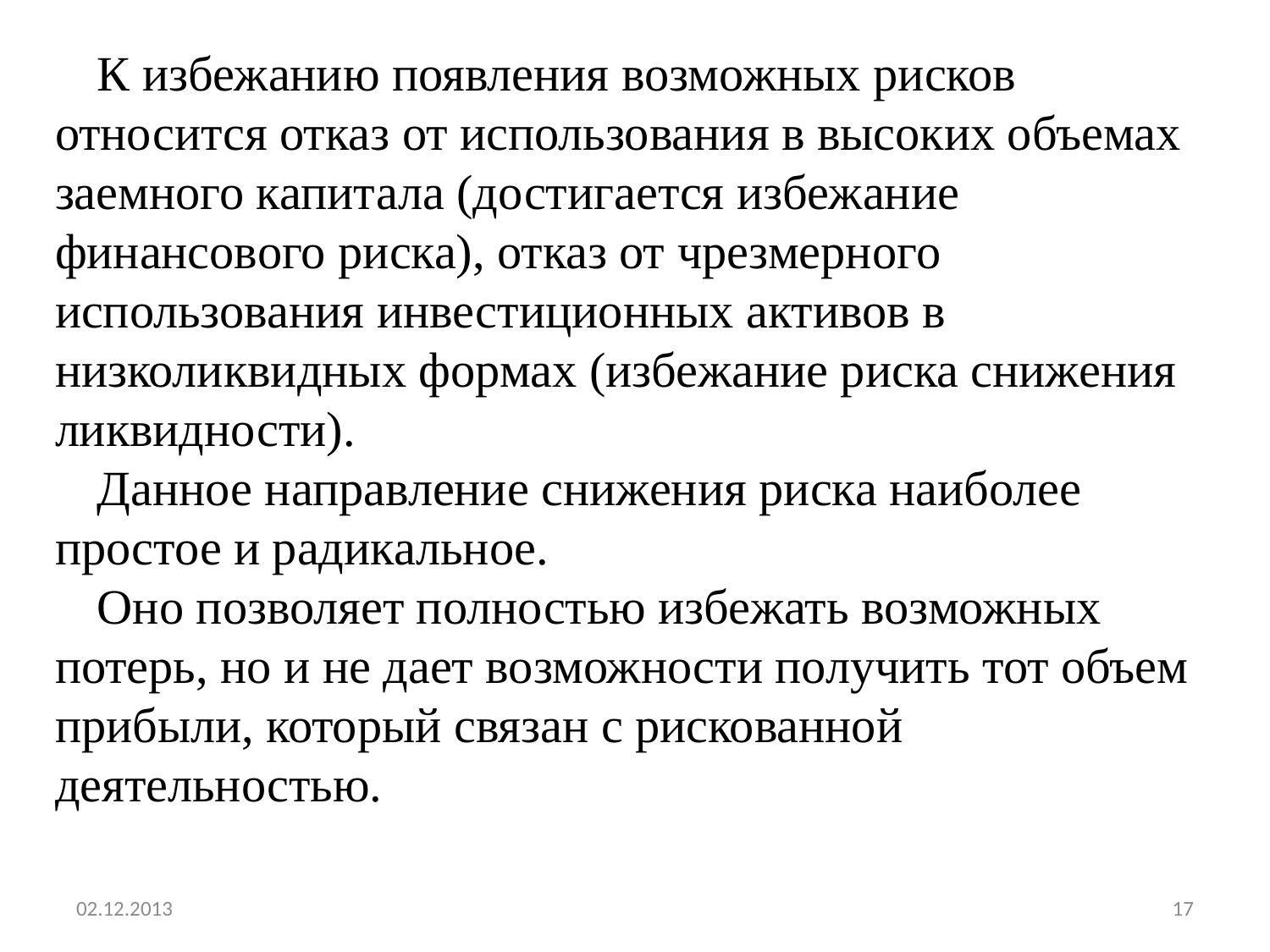

К избежанию появления возможных рисков относится отказ от использования в высоких объемах заемного капитала (достигается избежание финансового риска), отказ от чрезмерного использования инвестиционных активов в низколиквидных формах (избежание риска снижения ликвидности).
Данное направление снижения риска наиболее простое и радикальное.
Оно позволяет полностью избежать возможных потерь, но и не дает возможности получить тот объем прибыли, который связан с рискованной деятельностью.
02.12.2013
17